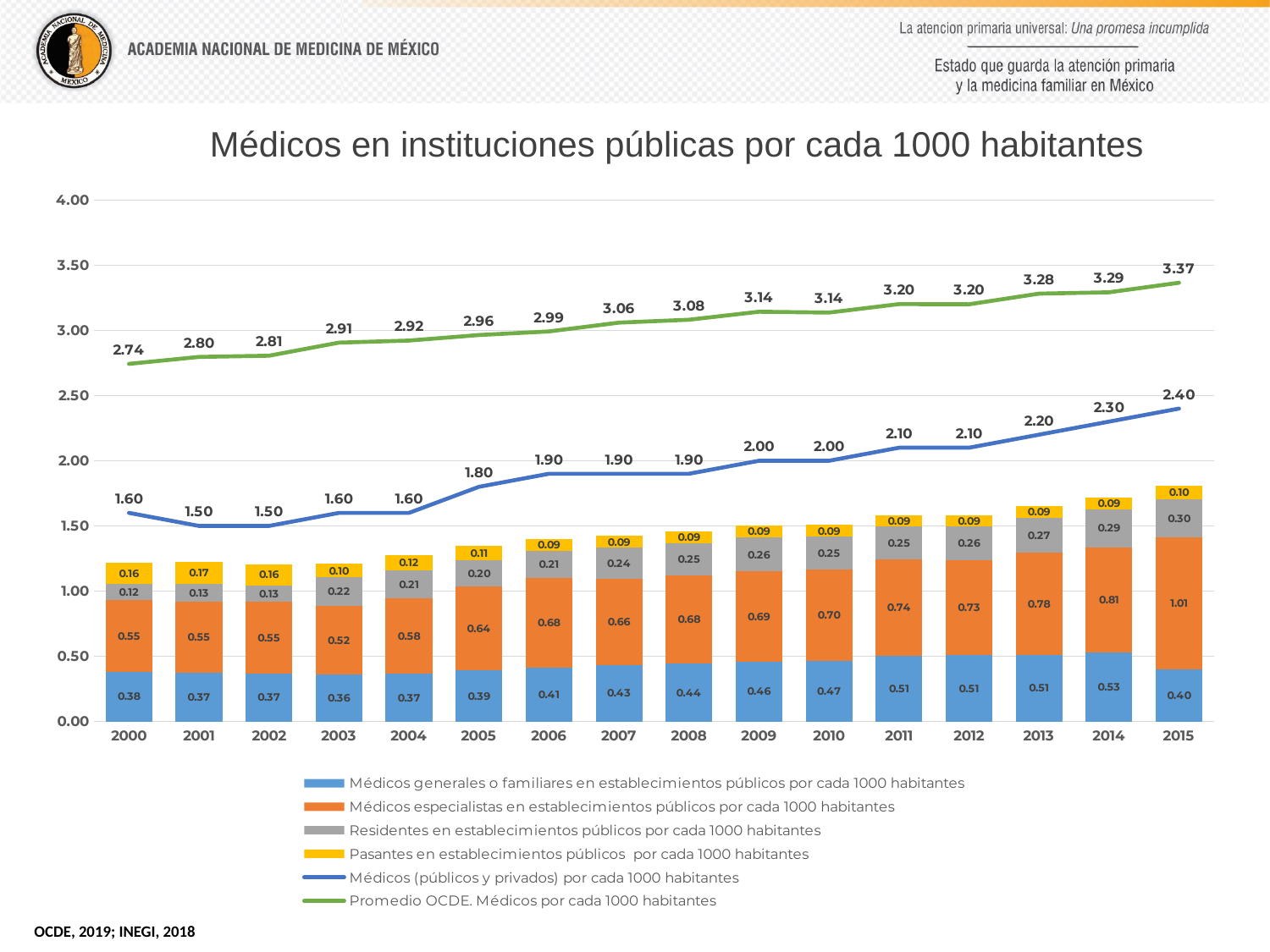

Médicos en instituciones públicas por cada 1000 habitantes

### Chart

| Category | Médicos generales o familiares en establecimientos públicos por cada 1000 habitantes | Médicos especialistas en establecimientos públicos por cada 1000 habitantes | Residentes en establecimientos públicos por cada 1000 habitantes | Pasantes en establecimientos públicos  por cada 1000 habitantes | Médicos (públicos y privados) por cada 1000 habitantes | Promedio OCDE. Médicos por cada 1000 habitantes |
|---|---|---|---|---|---|---|
| 2000 | 0.383255538133707 | 0.5478295555986025 | 0.12374124155804263 | 0.16274021016368953 | 1.6 | 2.7431034482758623 |
| 2001 | 0.37333013904181234 | 0.5454343976268463 | 0.13438195046101287 | 0.17060542554223956 | 1.5 | 2.7964285714285717 |
| 2002 | 0.3696159828236905 | 0.5461796409274381 | 0.129300115528805 | 0.16111669425211333 | 1.5 | 2.8055172413793104 |
| 2003 | 0.3629875919170444 | 0.5249732390473071 | 0.2172367172503294 | 0.10357373824845652 | 1.6 | 2.9058620689655172 |
| 2004 | 0.365423192956536 | 0.5787749652271653 | 0.21465499335820615 | 0.1171064815806979 | 1.6 | 2.921666666666667 |
| 2005 | 0.39360862675771835 | 0.6401976187811934 | 0.20108246088343956 | 0.10905941277823394 | 1.8 | 2.964285714285714 |
| 2006 | 0.41342918225160985 | 0.684477121641023 | 0.21090697472100792 | 0.09307843578408077 | 1.9 | 2.991724137931035 |
| 2007 | 0.434574462964283 | 0.6594735347339483 | 0.23741714386758966 | 0.09173124631343471 | 1.9 | 3.0592857142857146 |
| 2008 | 0.4443041569770151 | 0.6752959523050682 | 0.2453763009957081 | 0.09491400662306086 | 1.9 | 3.0813793103448273 |
| 2009 | 0.4594085196436672 | 0.6926500102260578 | 0.25799761133098975 | 0.09328041576187869 | 2.0 | 3.142857142857143 |
| 2010 | 0.46707103184235865 | 0.6999601990881419 | 0.2489150727590277 | 0.09052423092122147 | 2.0 | 3.1360714285714293 |
| 2011 | 0.505980868282061 | 0.7391418387785252 | 0.24882201288182718 | 0.08795150614968279 | 2.1 | 3.2013793103448274 |
| 2012 | 0.5072055866827146 | 0.7298348143635471 | 0.2569381432631173 | 0.08883650720641298 | 2.1 | 3.2000000000000006 |
| 2013 | 0.5129994253206657 | 0.7811740511951403 | 0.27022240905104533 | 0.08913379884741417 | 2.2 | 3.2813793103448274 |
| 2014 | 0.5260608789540754 | 0.8107033068649036 | 0.29168844781549896 | 0.08927474981596467 | 2.3 | 3.2920000000000003 |
| 2015 | 0.40003052382499 | 1.0112944037093128 | 0.2955990600273131 | 0.10124879061527148 | 2.4 | 3.3649999999999998 |
OCDE, 2019; INEGI, 2018